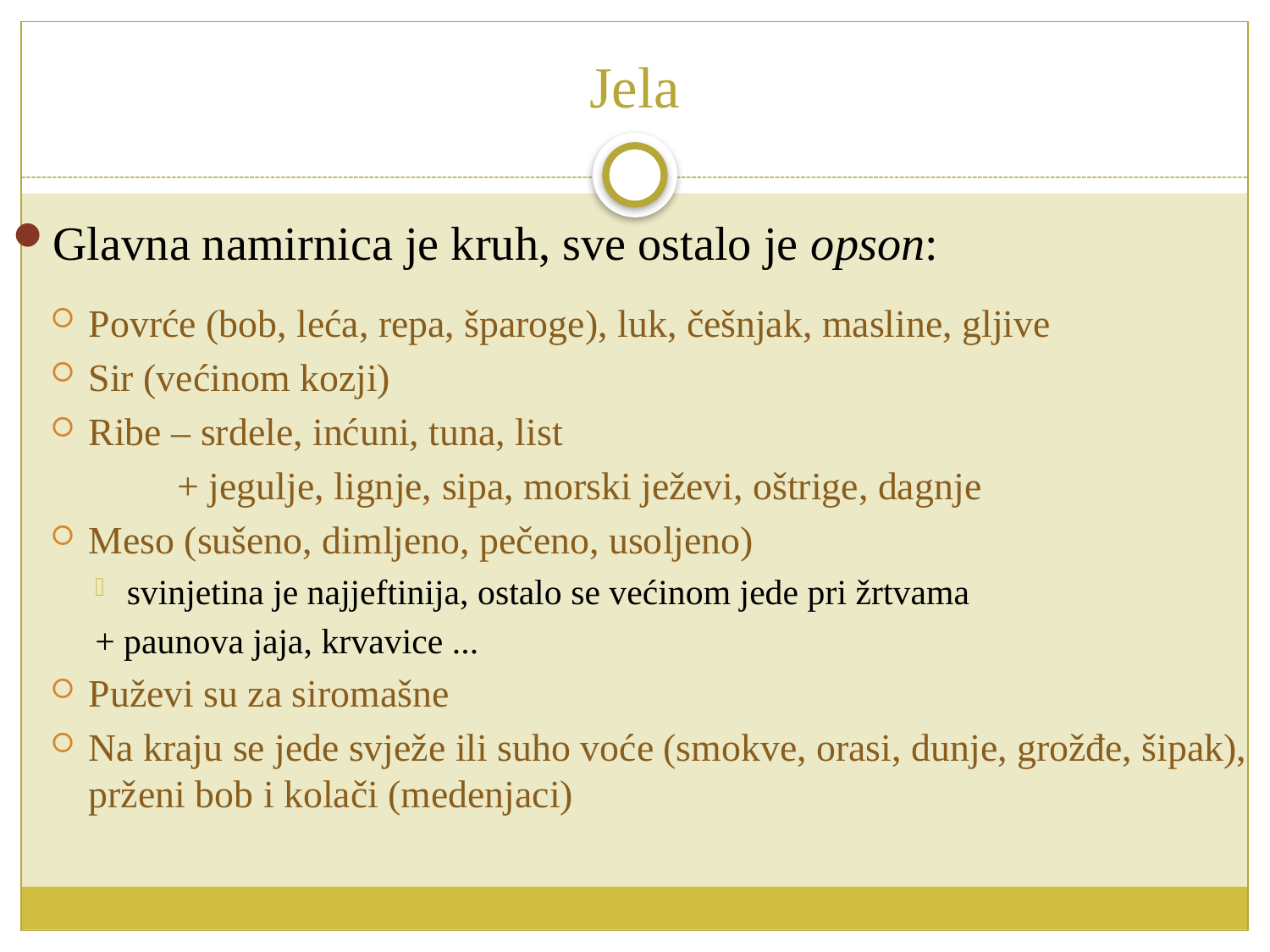

# Jela
Glavna namirnica je kruh, sve ostalo je opson:
Povrće (bob, leća, repa, šparoge), luk, češnjak, masline, gljive
Sir (većinom kozji)
Ribe – srdele, inćuni, tuna, list
	+ jegulje, lignje, sipa, morski ježevi, oštrige, dagnje
Meso (sušeno, dimljeno, pečeno, usoljeno)
svinjetina je najjeftinija, ostalo se većinom jede pri žrtvama
+ paunova jaja, krvavice ...
Puževi su za siromašne
Na kraju se jede svježe ili suho voće (smokve, orasi, dunje, grožđe, šipak), prženi bob i kolači (medenjaci)